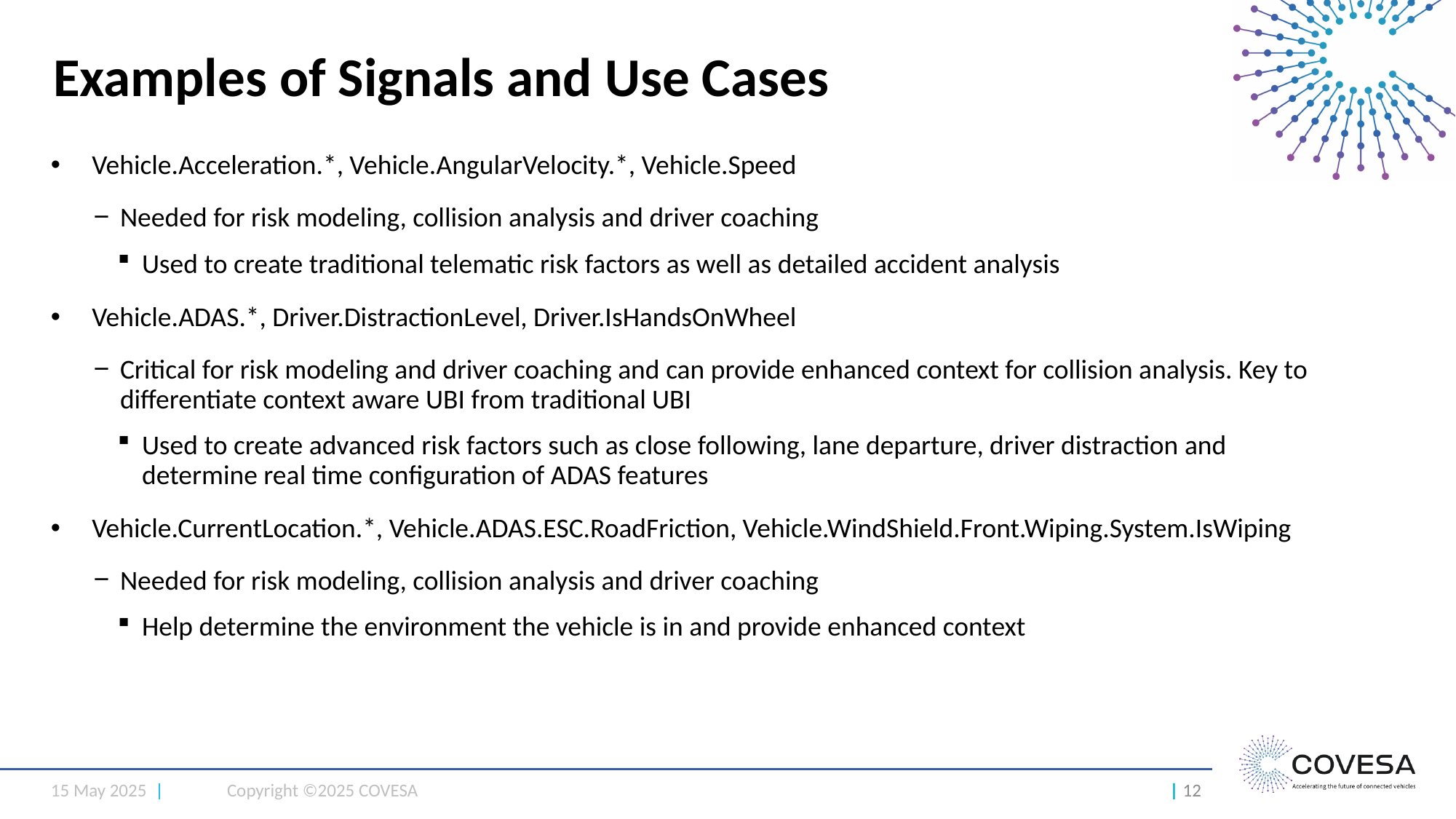

# Examples of Signals and Use Cases
Vehicle.Acceleration.*, Vehicle.AngularVelocity.*, Vehicle.Speed
Needed for risk modeling, collision analysis and driver coaching
Used to create traditional telematic risk factors as well as detailed accident analysis
Vehicle.ADAS.*, Driver.DistractionLevel, Driver.IsHandsOnWheel
Critical for risk modeling and driver coaching and can provide enhanced context for collision analysis. Key to differentiate context aware UBI from traditional UBI
Used to create advanced risk factors such as close following, lane departure, driver distraction and determine real time configuration of ADAS features
Vehicle.CurrentLocation.*, Vehicle.ADAS.ESC.RoadFriction, Vehicle.WindShield.Front.Wiping.System.IsWiping
Needed for risk modeling, collision analysis and driver coaching
Help determine the environment the vehicle is in and provide enhanced context

15 May 2025  |
Copyright ©2025 COVESA
| 12